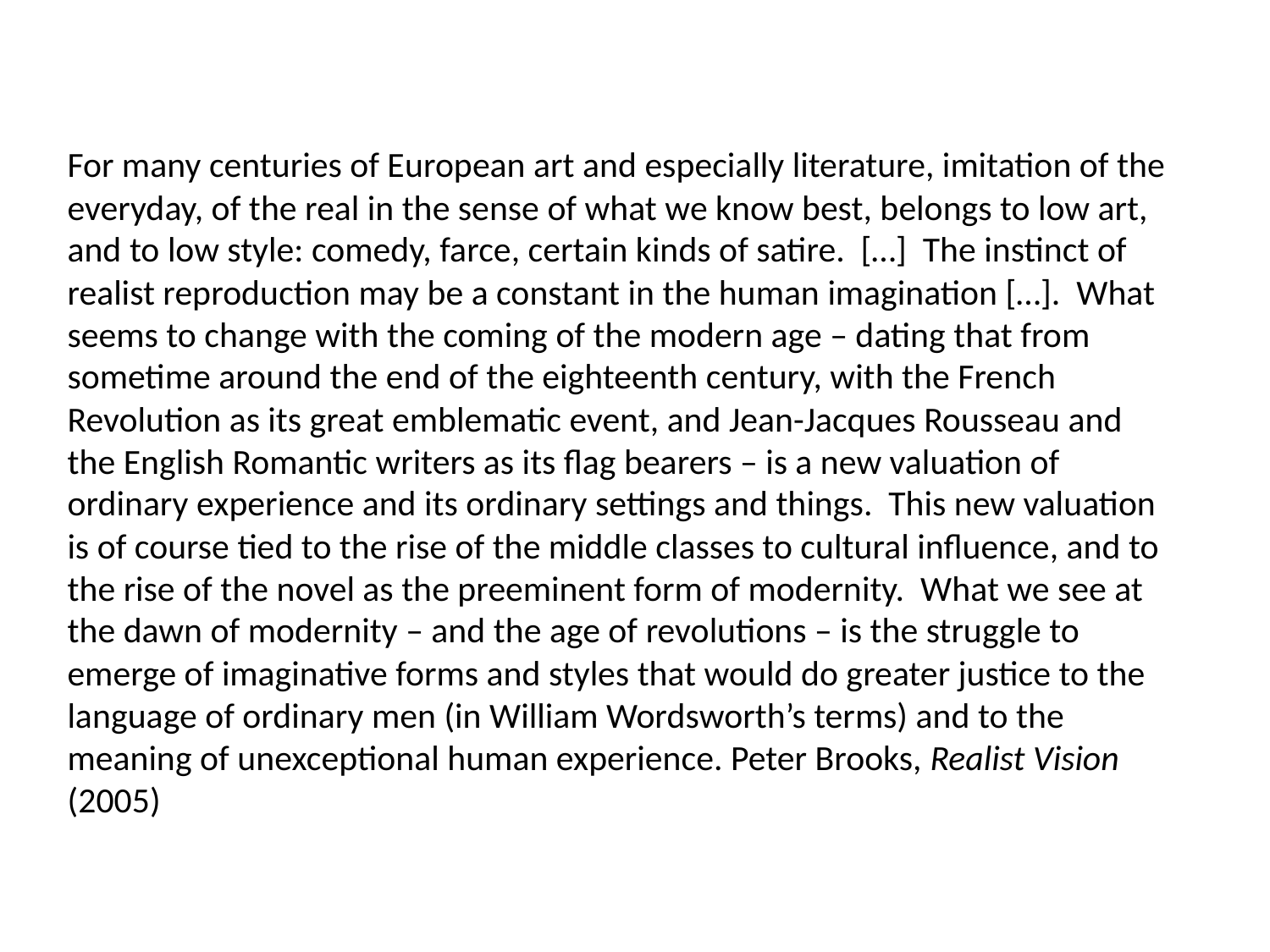

For many centuries of European art and especially literature, imitation of the everyday, of the real in the sense of what we know best, belongs to low art, and to low style: comedy, farce, certain kinds of satire.  […]  The instinct of realist reproduction may be a constant in the human imagination […].  What seems to change with the coming of the modern age – dating that from sometime around the end of the eighteenth century, with the French Revolution as its great emblematic event, and Jean-Jacques Rousseau and the English Romantic writers as its flag bearers – is a new valuation of ordinary experience and its ordinary settings and things.  This new valuation is of course tied to the rise of the middle classes to cultural influence, and to the rise of the novel as the preeminent form of modernity.  What we see at the dawn of modernity – and the age of revolutions – is the struggle to emerge of imaginative forms and styles that would do greater justice to the language of ordinary men (in William Wordsworth’s terms) and to the meaning of unexceptional human experience. Peter Brooks, Realist Vision (2005)